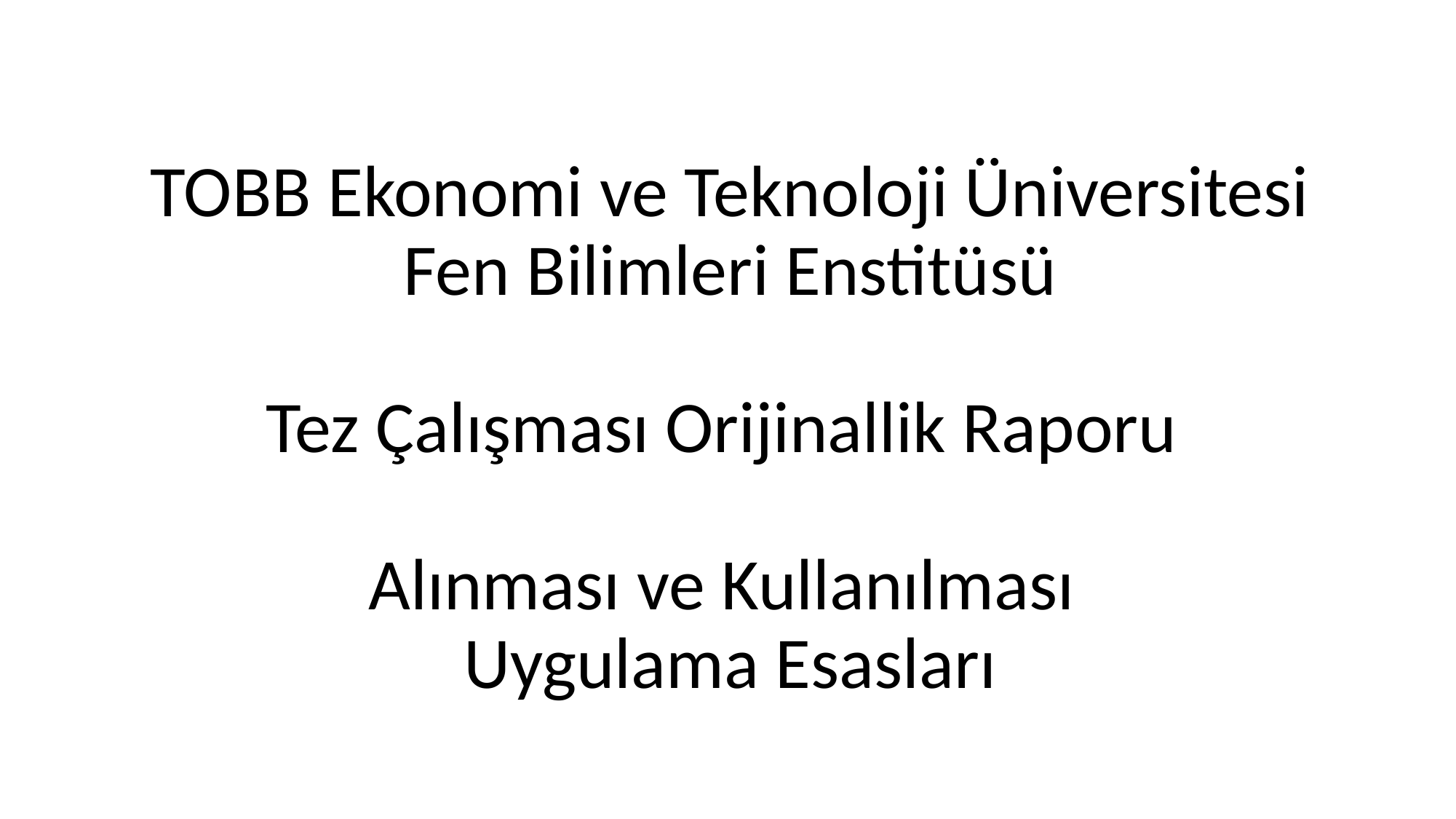

# TOBB Ekonomi ve Teknoloji Üniversitesi Fen Bilimleri Enstitüsü Tez Çalışması Orijinallik Raporu Alınması ve Kullanılması Uygulama Esasları